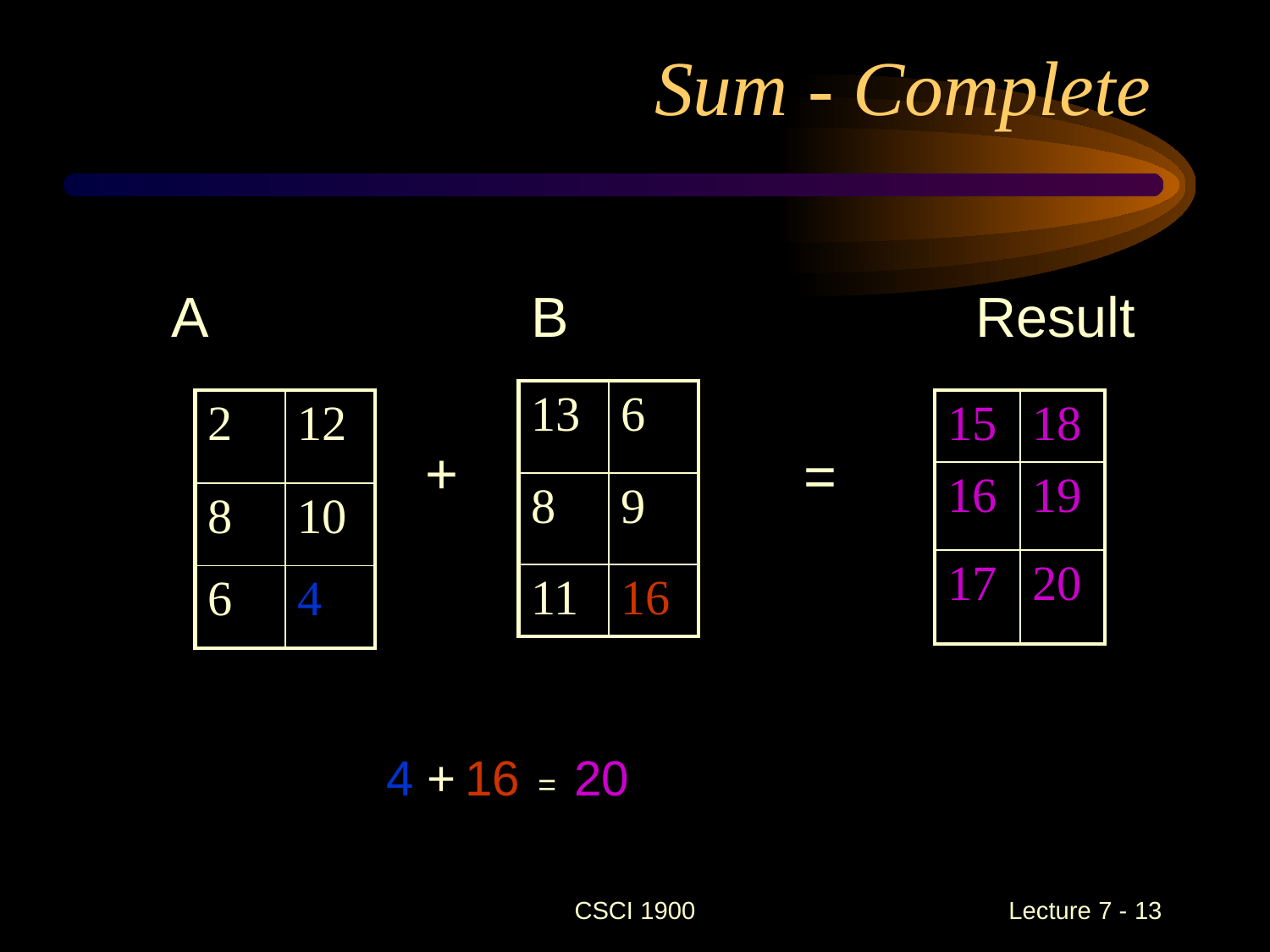

# Sum - Complete
A
B
Result
| 13 | 6 |
| --- | --- |
| 8 | 9 |
| 11 | 16 |
| 2 | 12 |
| --- | --- |
| 8 | 10 |
| 6 | 4 |
| 15 | 18 |
| --- | --- |
| 16 | 19 |
| 17 | 20 |
+
=
 4 + 16  =  20

CSCI 1900
 Lecture 7 - 13